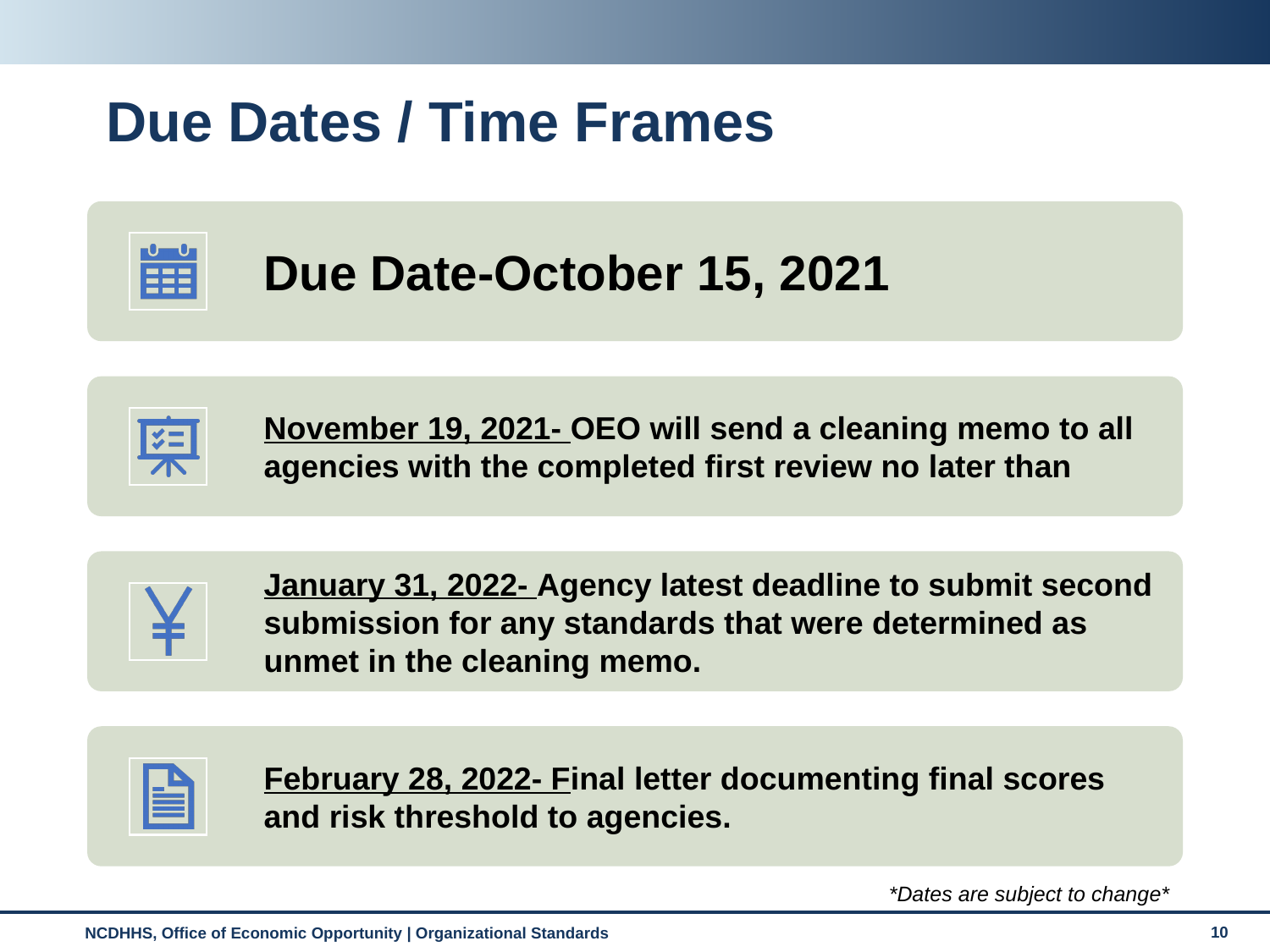

# Due Dates / Time Frames

Due Date-October 15, 2021
November 19, 2021- OEO will send a cleaning memo to all agencies with the completed first review no later than
January 31, 2022- Agency latest deadline to submit second submission for any standards that were determined as unmet in the cleaning memo.
February 28, 2022- Final letter documenting final scores and risk threshold to agencies.
*Dates are subject to change*